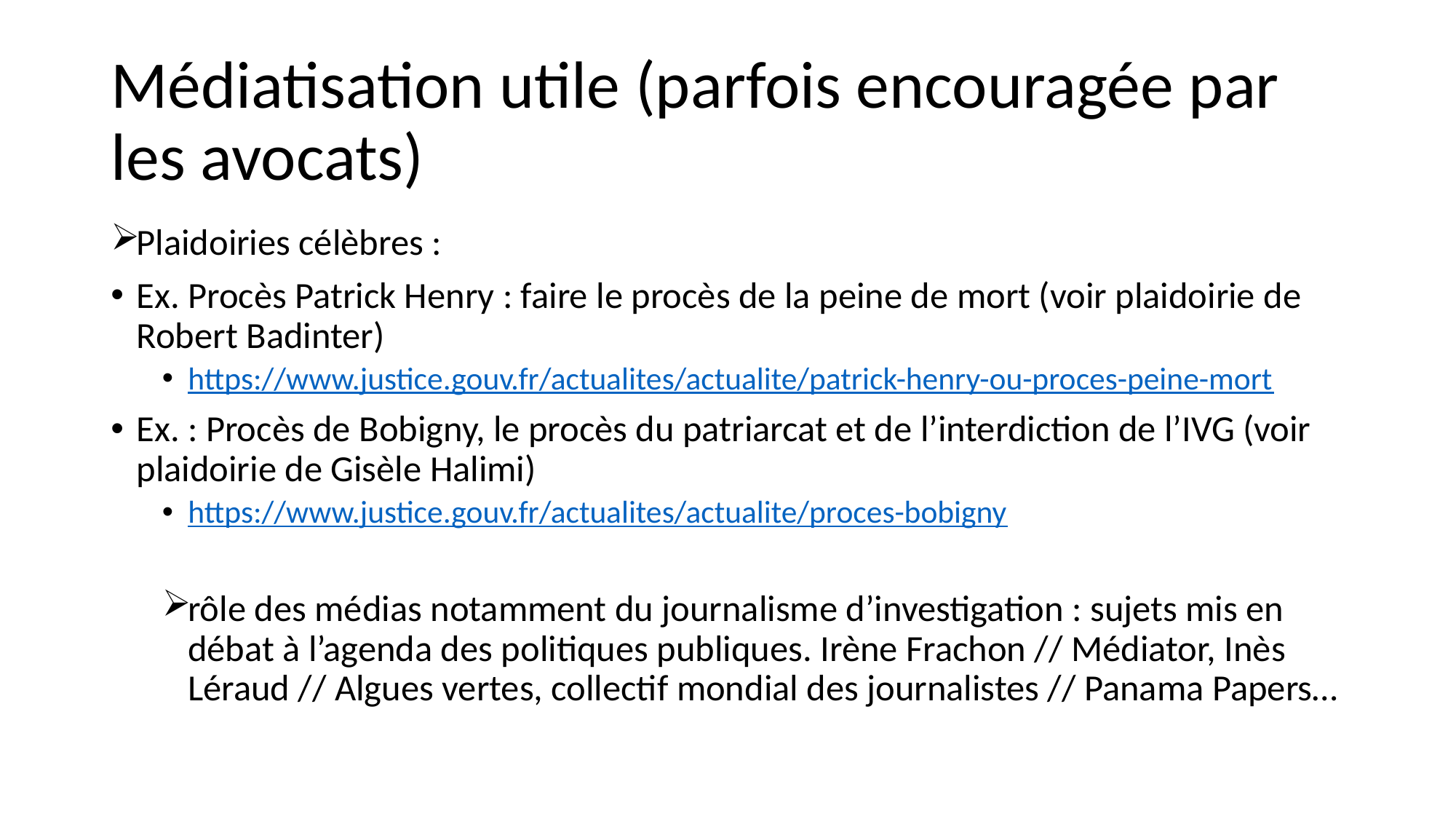

# Médiatisation utile (parfois encouragée par les avocats)
Plaidoiries célèbres :
Ex. Procès Patrick Henry : faire le procès de la peine de mort (voir plaidoirie de Robert Badinter)
https://www.justice.gouv.fr/actualites/actualite/patrick-henry-ou-proces-peine-mort
Ex. : Procès de Bobigny, le procès du patriarcat et de l’interdiction de l’IVG (voir plaidoirie de Gisèle Halimi)
https://www.justice.gouv.fr/actualites/actualite/proces-bobigny

rôle des médias notamment du journalisme d’investigation : sujets mis en débat à l’agenda des politiques publiques. Irène Frachon // Médiator, Inès Léraud // Algues vertes, collectif mondial des journalistes // Panama Papers…